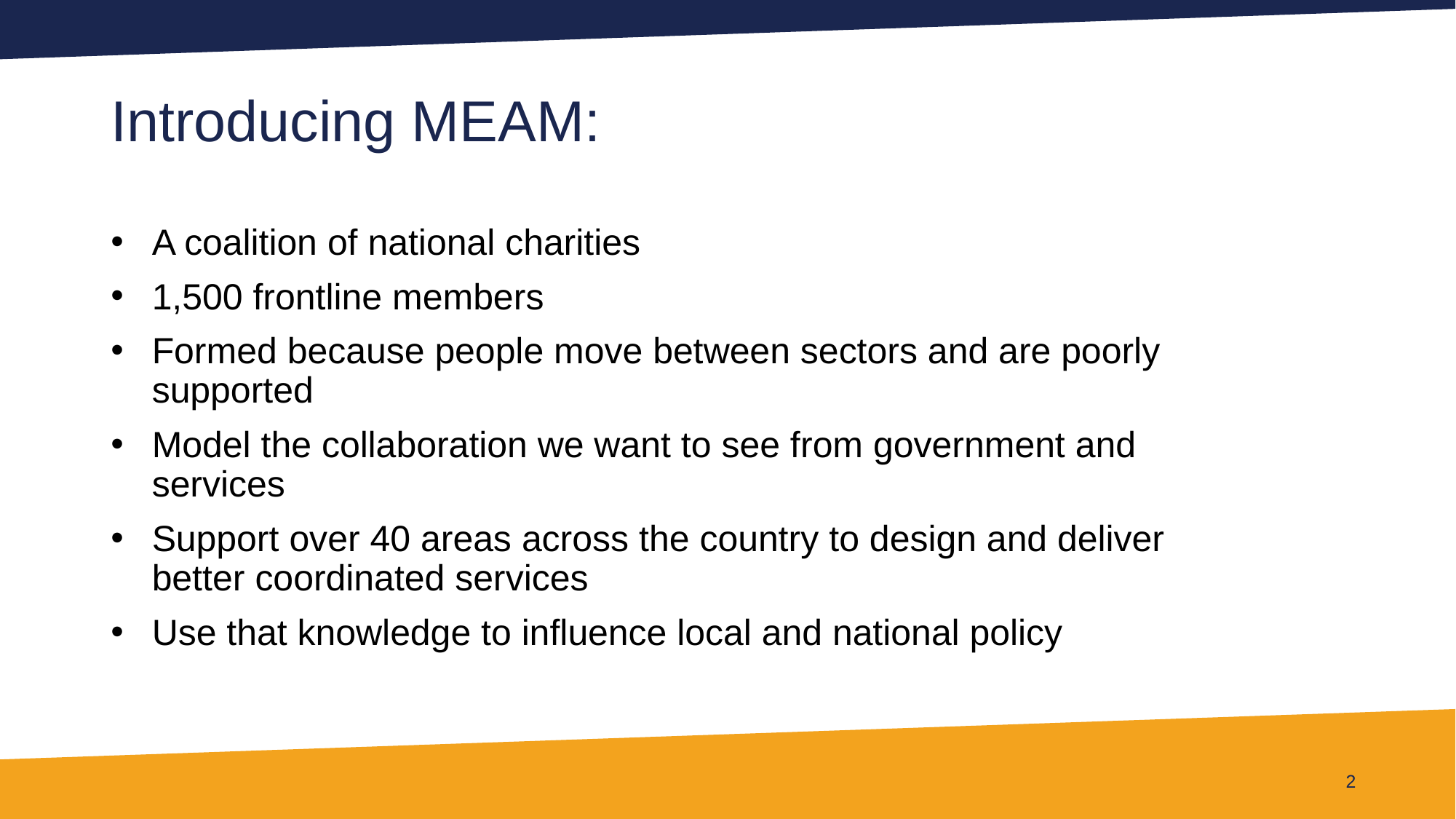

# Introducing MEAM:
A coalition of national charities
1,500 frontline members
Formed because people move between sectors and are poorly supported
Model the collaboration we want to see from government and services
Support over 40 areas across the country to design and deliver better coordinated services
Use that knowledge to influence local and national policy
2